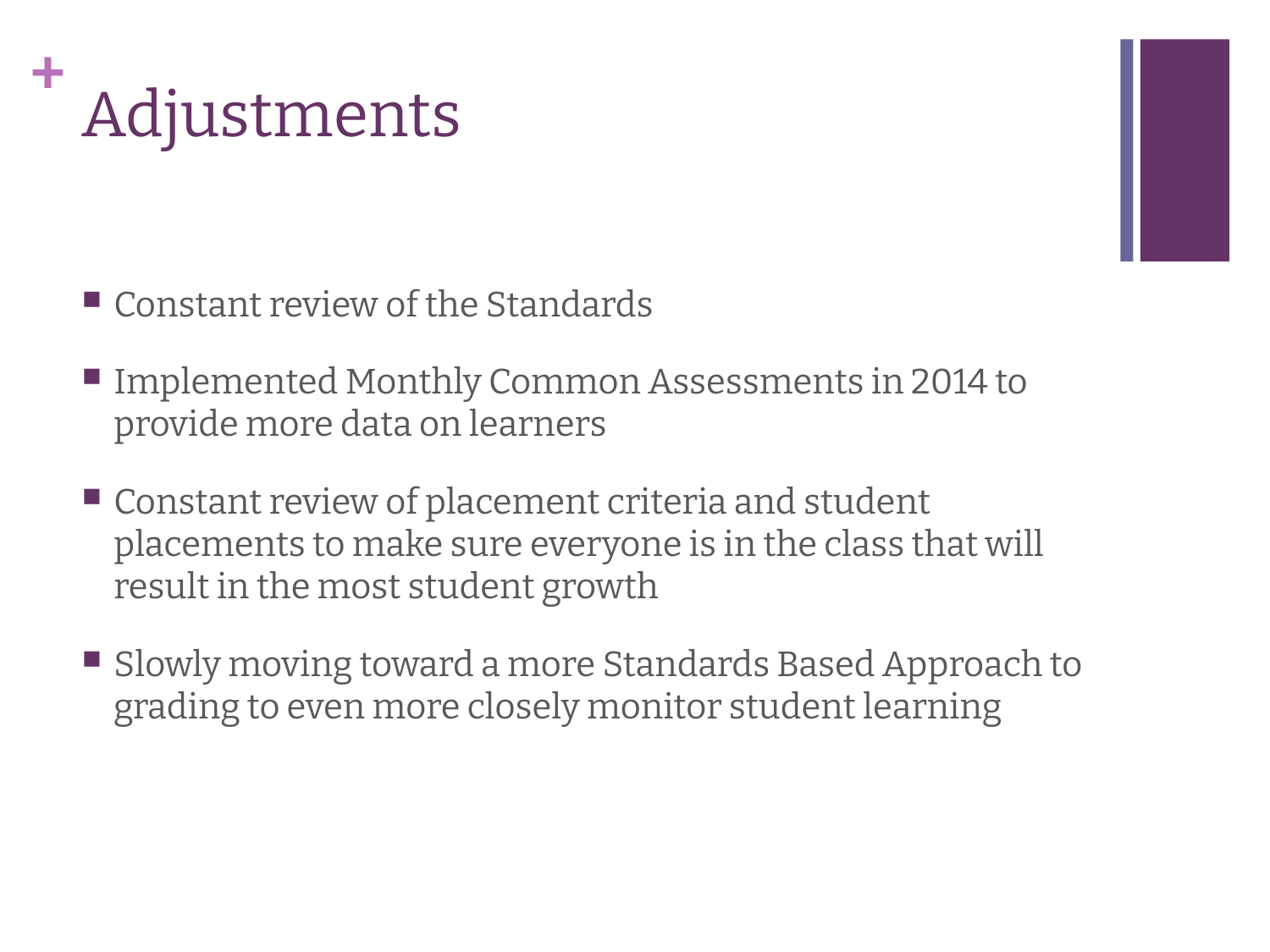

# Adjustments
Constant review of the Standards
Implemented Monthly Common Assessments in 2014 to provide more data on learners
Constant review of placement criteria and student placements to make sure everyone is in the class that will result in the most student growth
Slowly moving toward a more Standards Based Approach to grading to even more closely monitor student learning